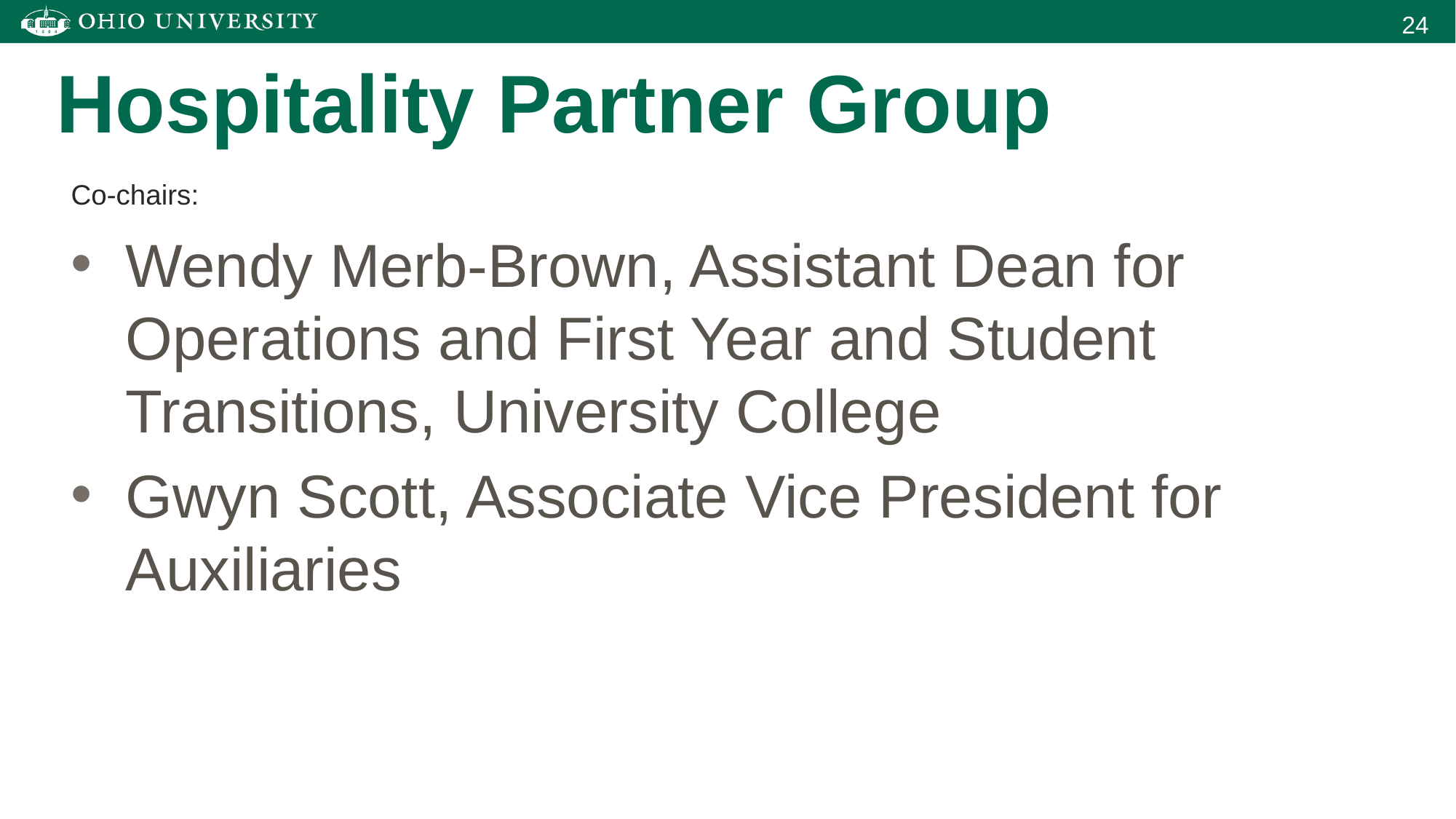

# Hospitality Partner Group

Wendy Merb-Brown, Assistant Dean for Operations and First Year and Student Transitions, University College
Gwyn Scott, Associate Vice President for Auxiliaries

Co-chairs: